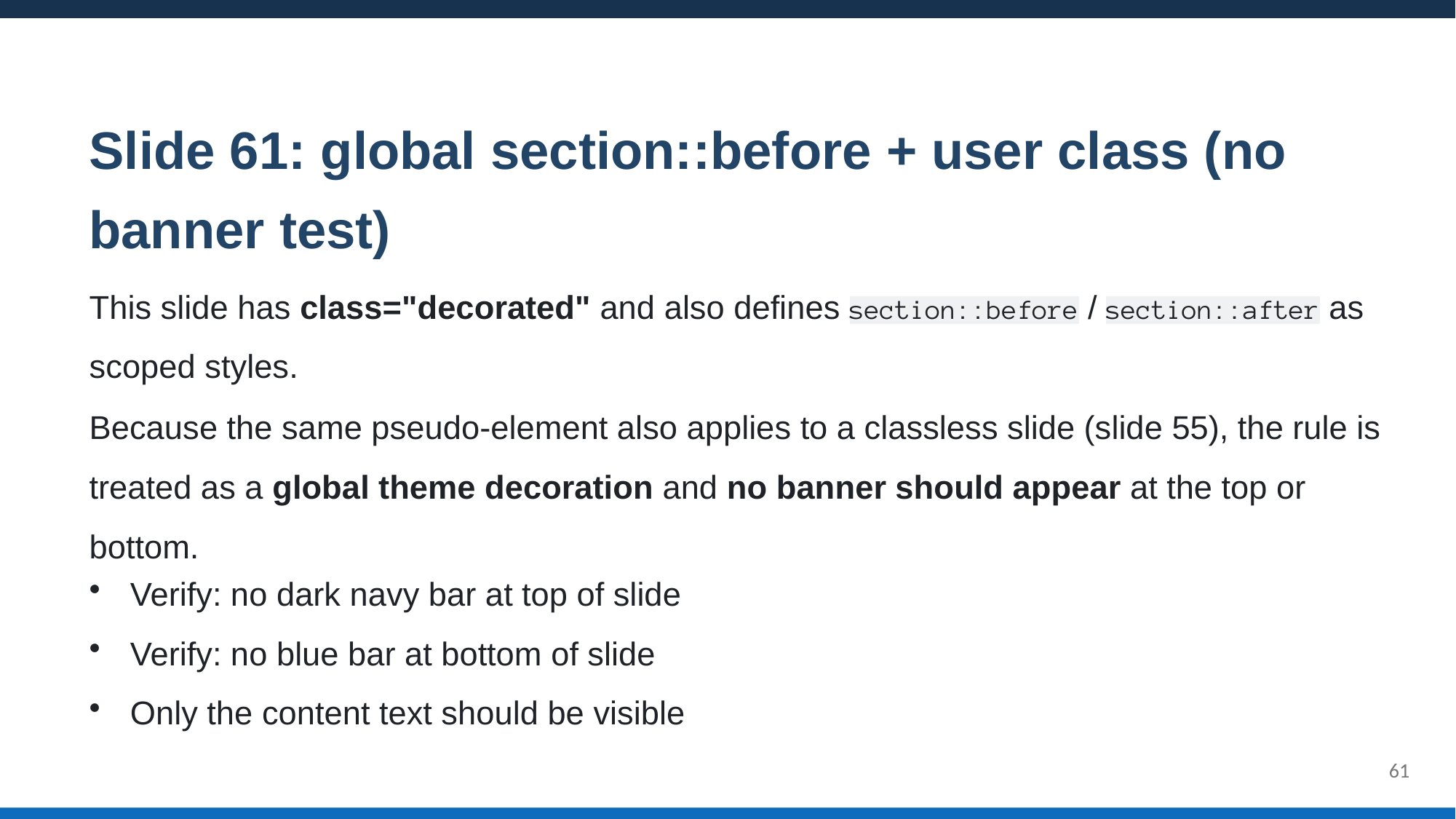

Slide 61: global section::before + user class (no banner test)
This slide has class="decorated" and also defines section::before / section::after as scoped styles.
Because the same pseudo-element also applies to a classless slide (slide 55), the rule is treated as a global theme decoration and no banner should appear at the top or bottom.
Verify: no dark navy bar at top of slide
Verify: no blue bar at bottom of slide
Only the content text should be visible
61